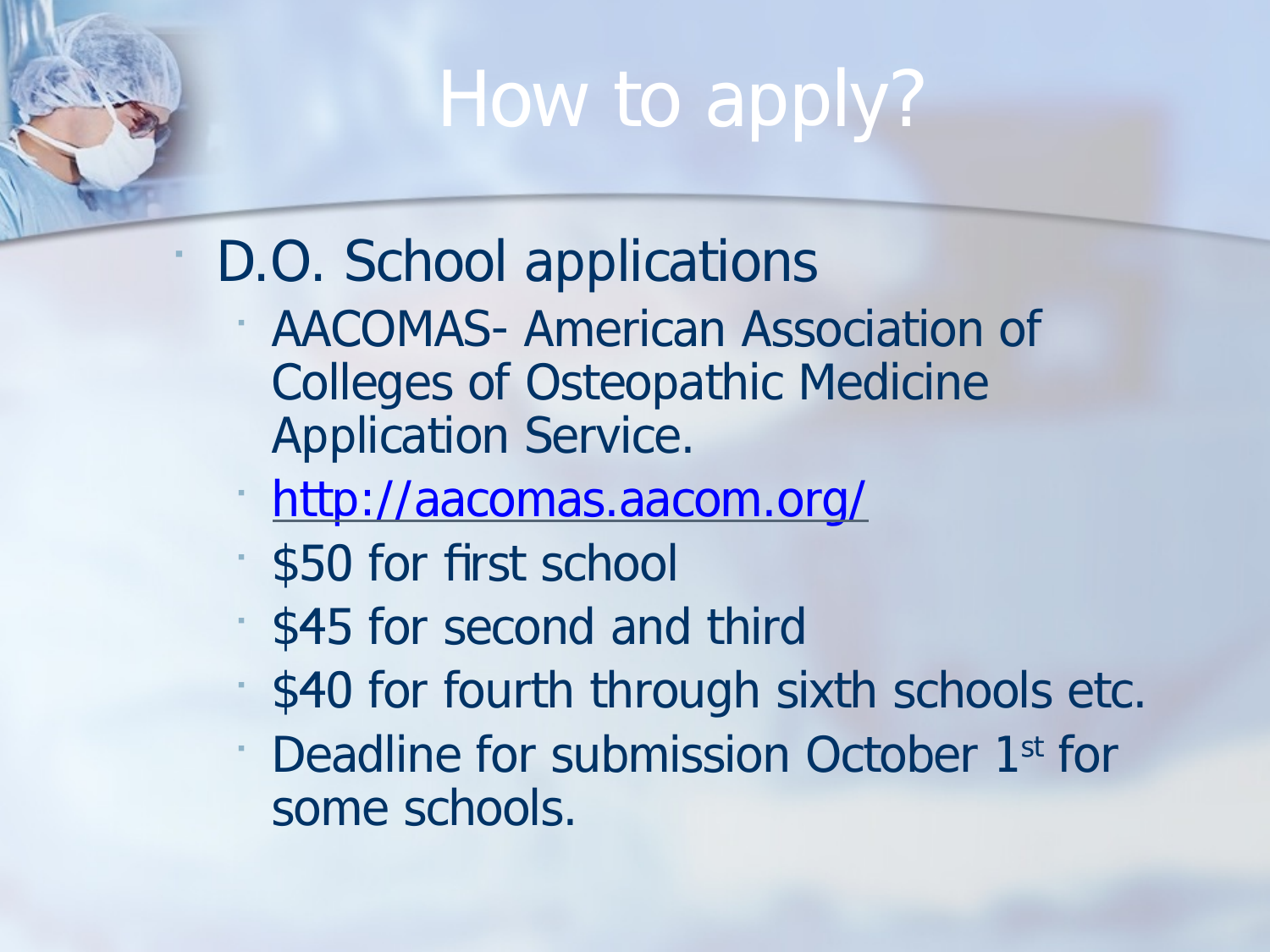

# How to apply?
D.O. School applications
AACOMAS- American Association of Colleges of Osteopathic Medicine Application Service.
http://aacomas.aacom.org/
$50 for first school
$45 for second and third
$40 for fourth through sixth schools etc.
Deadline for submission October 1st for some schools.